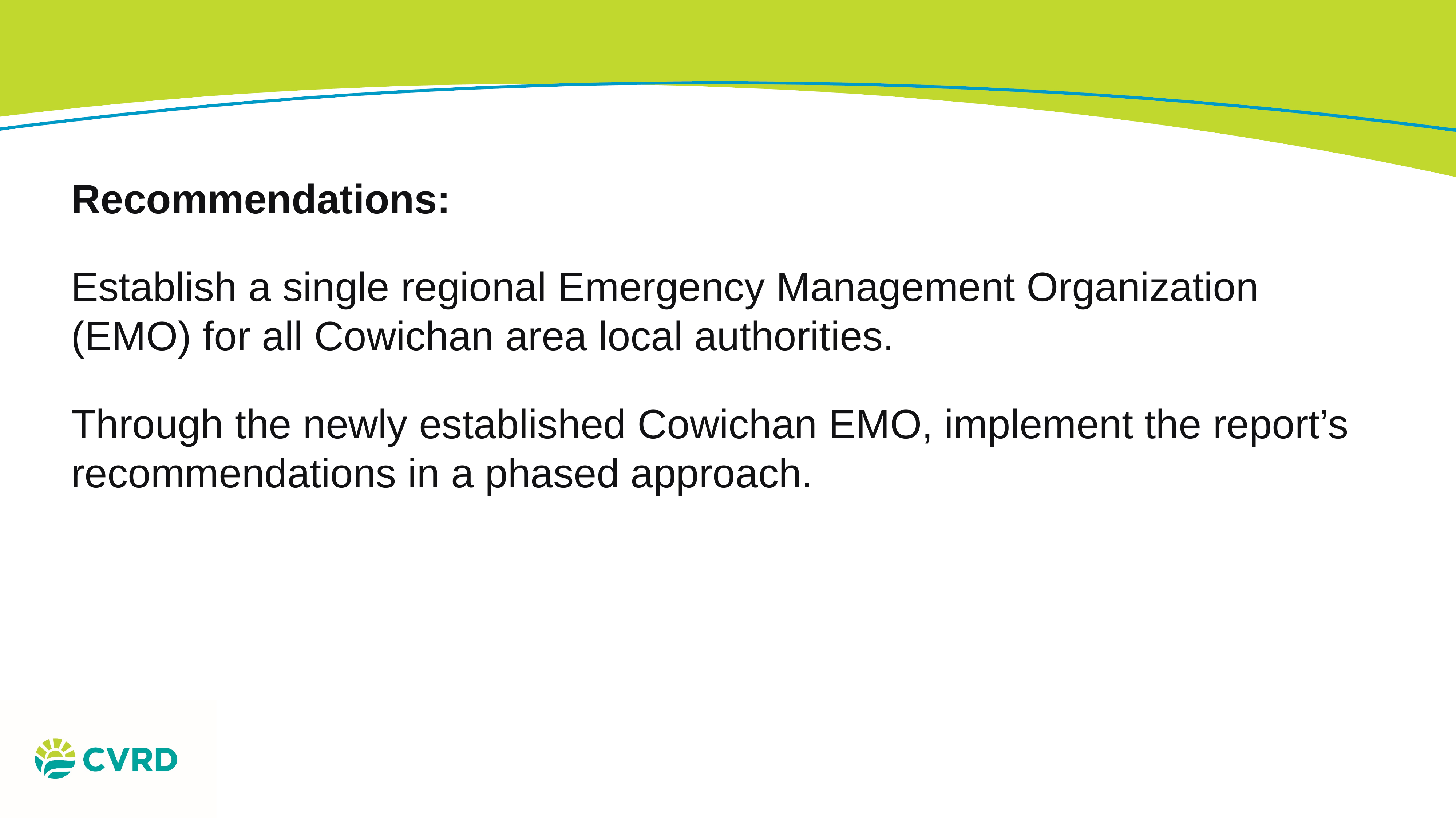

Recommendations:
Establish a single regional Emergency Management Organization (EMO) for all Cowichan area local authorities.
Through the newly established Cowichan EMO, implement the report’s recommendations in a phased approach.